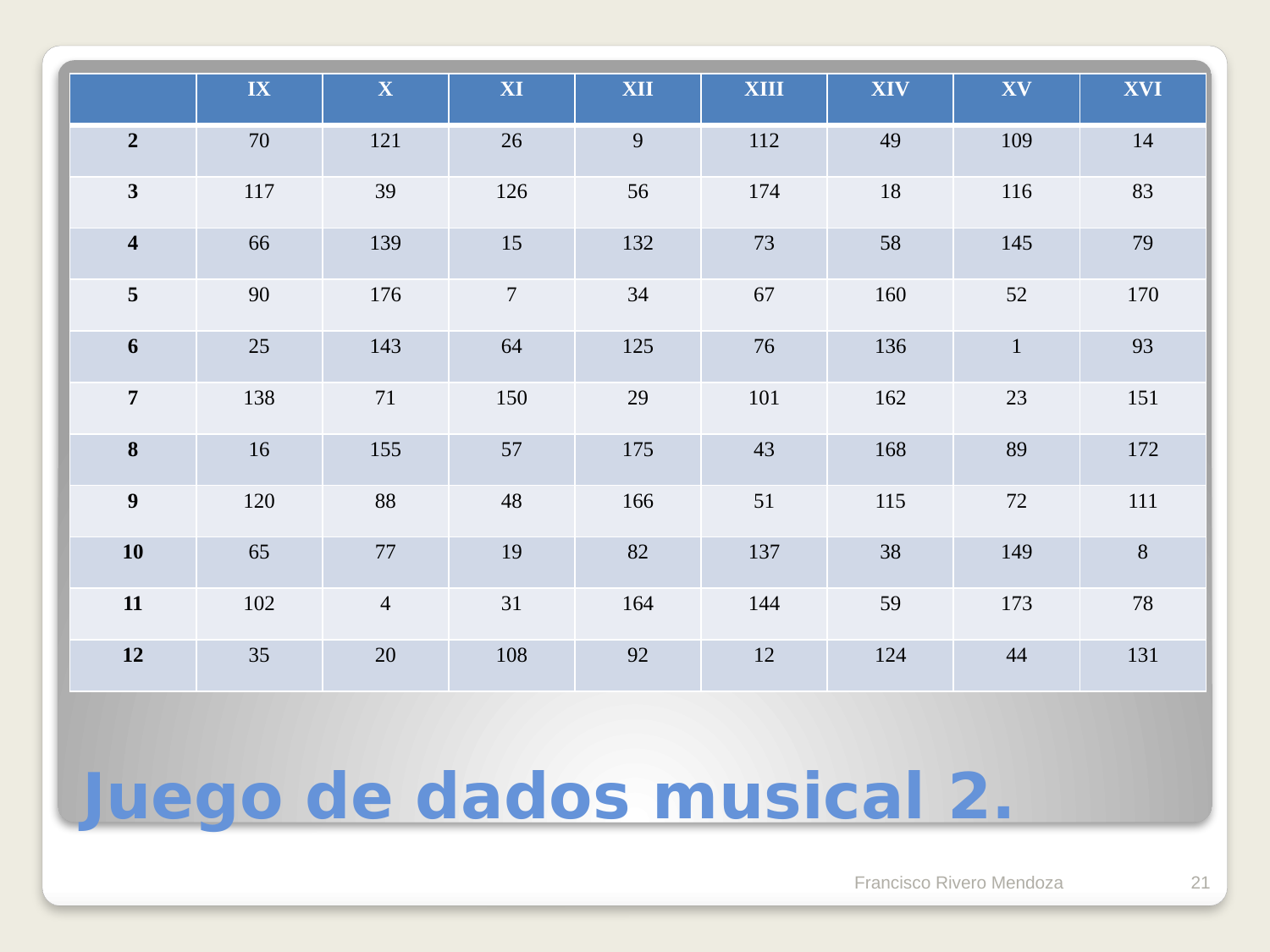

|  | IX | X | XI | XII | XIII | XIV | XV | XVI |
| --- | --- | --- | --- | --- | --- | --- | --- | --- |
| 2 | 70 | 121 | 26 | 9 | 112 | 49 | 109 | 14 |
| 3 | 117 | 39 | 126 | 56 | 174 | 18 | 116 | 83 |
| 4 | 66 | 139 | 15 | 132 | 73 | 58 | 145 | 79 |
| 5 | 90 | 176 | 7 | 34 | 67 | 160 | 52 | 170 |
| 6 | 25 | 143 | 64 | 125 | 76 | 136 | 1 | 93 |
| 7 | 138 | 71 | 150 | 29 | 101 | 162 | 23 | 151 |
| 8 | 16 | 155 | 57 | 175 | 43 | 168 | 89 | 172 |
| 9 | 120 | 88 | 48 | 166 | 51 | 115 | 72 | 111 |
| 10 | 65 | 77 | 19 | 82 | 137 | 38 | 149 | 8 |
| 11 | 102 | 4 | 31 | 164 | 144 | 59 | 173 | 78 |
| 12 | 35 | 20 | 108 | 92 | 12 | 124 | 44 | 131 |
# Juego de dados musical 2.
Francisco Rivero Mendoza
21